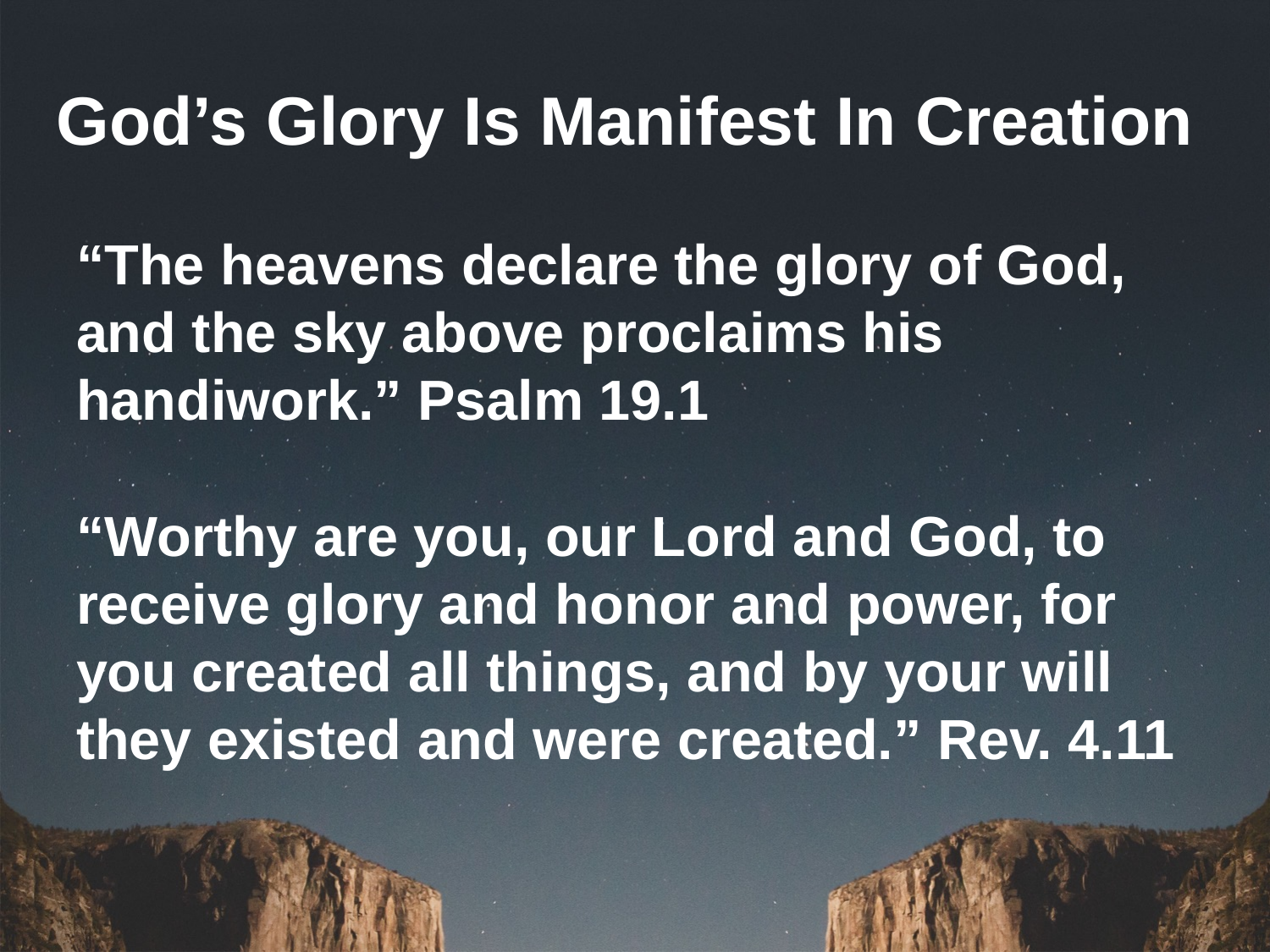

# God’s Glory Is Manifest In Creation
“The heavens declare the glory of God, and the sky above proclaims his handiwork.” Psalm 19.1

“Worthy are you, our Lord and God, to receive glory and honor and power, for you created all things, and by your will they existed and were created.” Rev. 4.11